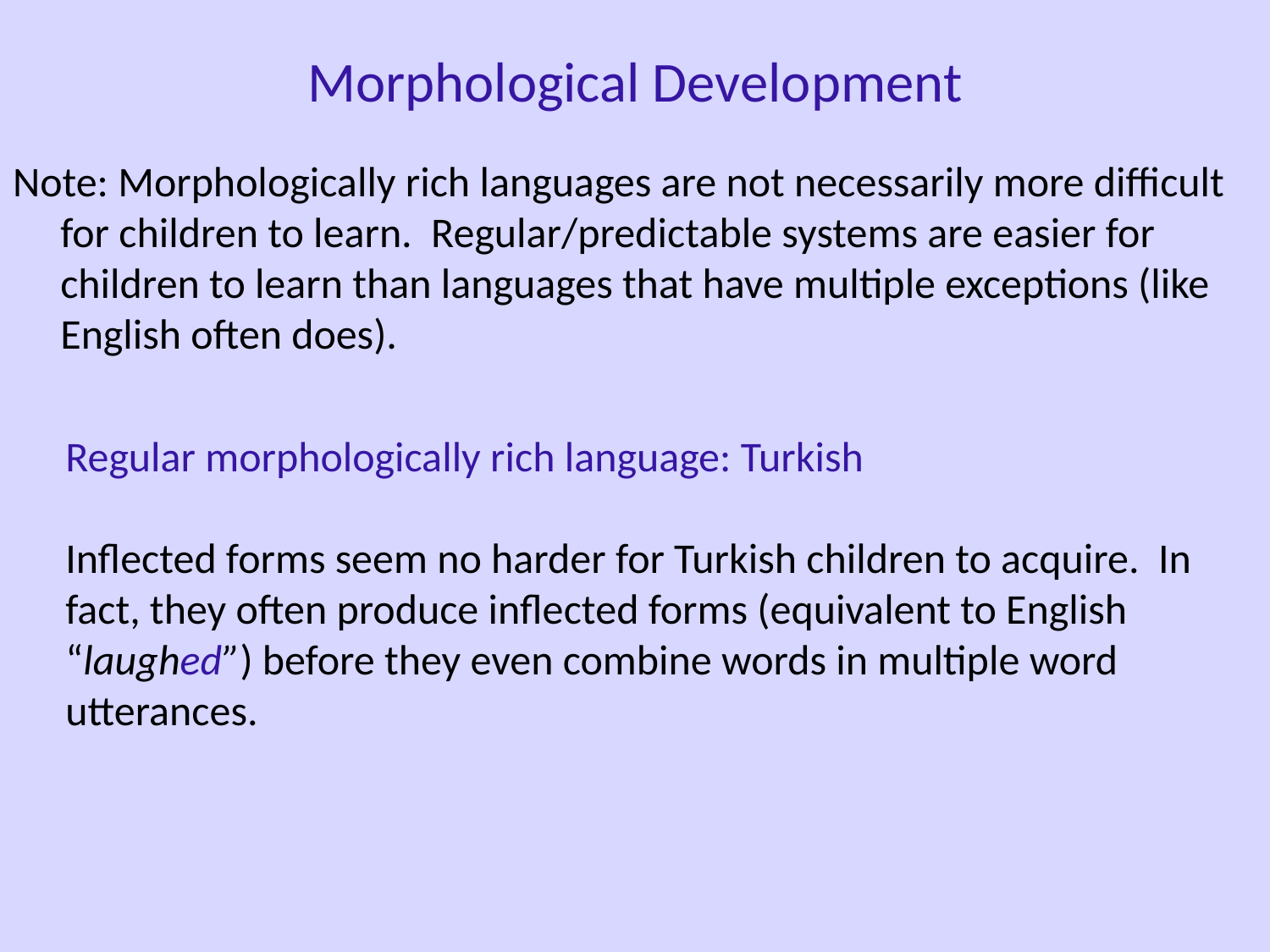

Morphological Development
Note: Morphologically rich languages are not necessarily more difficult for children to learn.  Regular/predictable systems are easier for children to learn than languages that have multiple exceptions (like English often does).
Regular morphologically rich language: Turkish

Inflected forms seem no harder for Turkish children to acquire.  In fact, they often produce inflected forms (equivalent to English “laughed”) before they even combine words in multiple word utterances.